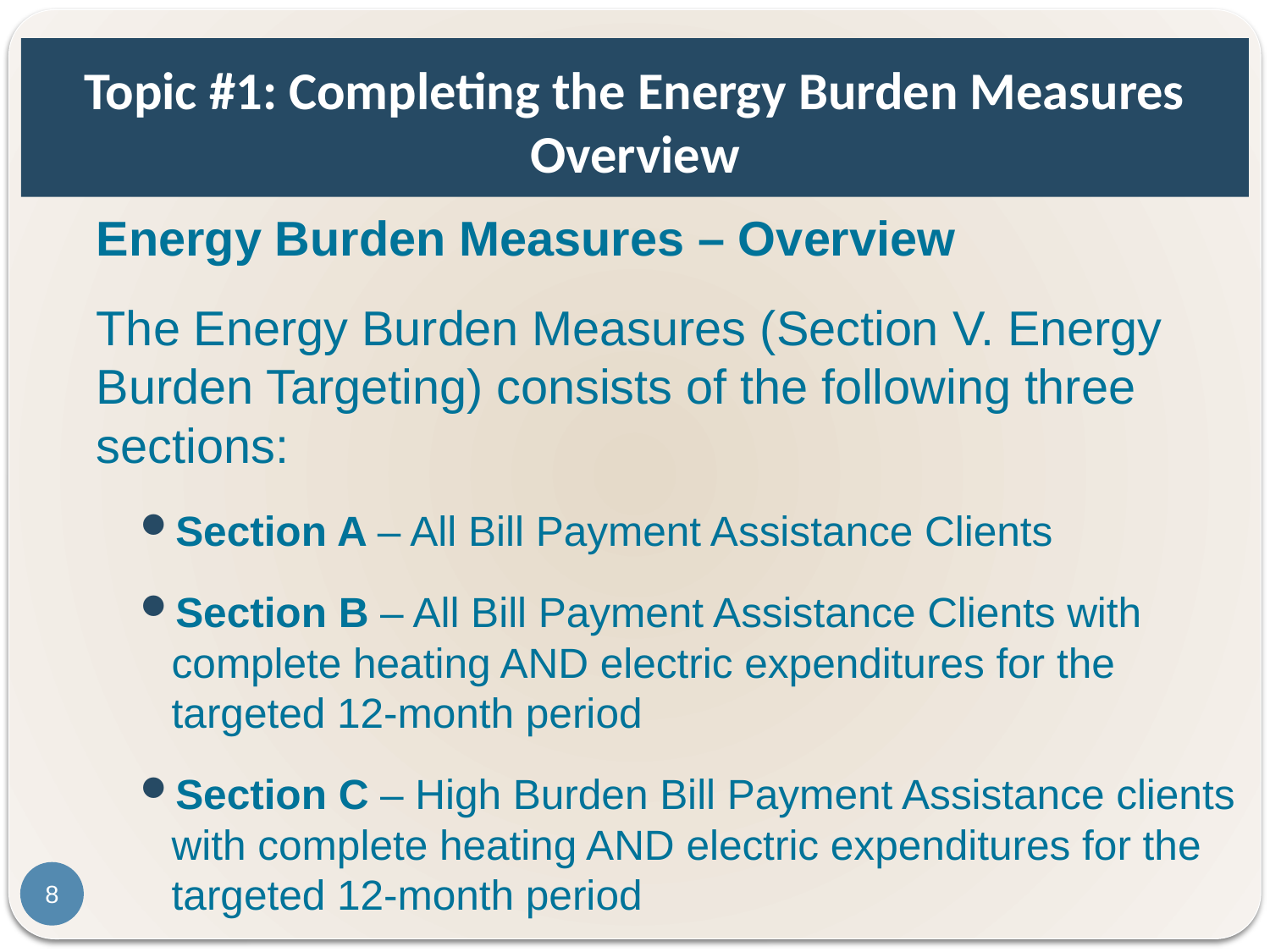

# Topic #1: Completing the Energy Burden Measures Overview
Energy Burden Measures – Overview
The Energy Burden Measures (Section V. Energy Burden Targeting) consists of the following three sections:
Section A – All Bill Payment Assistance Clients
Section B – All Bill Payment Assistance Clients with complete heating AND electric expenditures for the targeted 12-month period
Section C – High Burden Bill Payment Assistance clients with complete heating AND electric expenditures for the targeted 12-month period

8